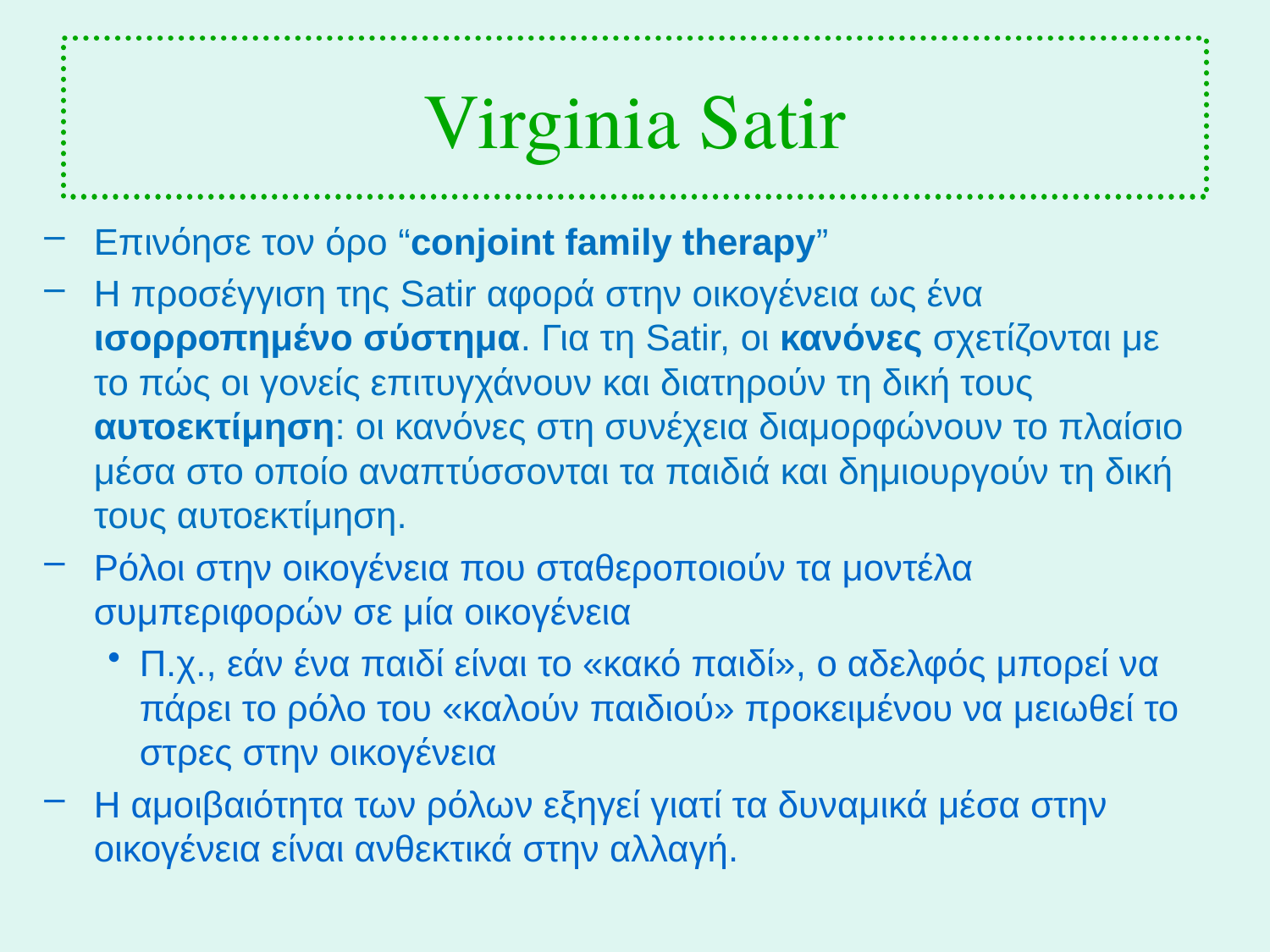

# Virginia Satir
Επινόησε τον όρο “conjoint family therapy”
Η προσέγγιση της Satir αφορά στην οικογένεια ως ένα ισορροπημένο σύστημα. Για τη Satir, οι κανόνες σχετίζονται με το πώς οι γονείς επιτυγχάνουν και διατηρούν τη δική τους αυτοεκτίμηση: οι κανόνες στη συνέχεια διαμορφώνουν το πλαίσιο μέσα στο οποίο αναπτύσσονται τα παιδιά και δημιουργούν τη δική τους αυτοεκτίμηση.
Ρόλοι στην οικογένεια που σταθεροποιούν τα μοντέλα συμπεριφορών σε μία οικογένεια
Π.χ., εάν ένα παιδί είναι το «κακό παιδί», ο αδελφός μπορεί να πάρει το ρόλο του «καλούν παιδιού» προκειμένου να μειωθεί το στρες στην οικογένεια
Η αμοιβαιότητα των ρόλων εξηγεί γιατί τα δυναμικά μέσα στην οικογένεια είναι ανθεκτικά στην αλλαγή.